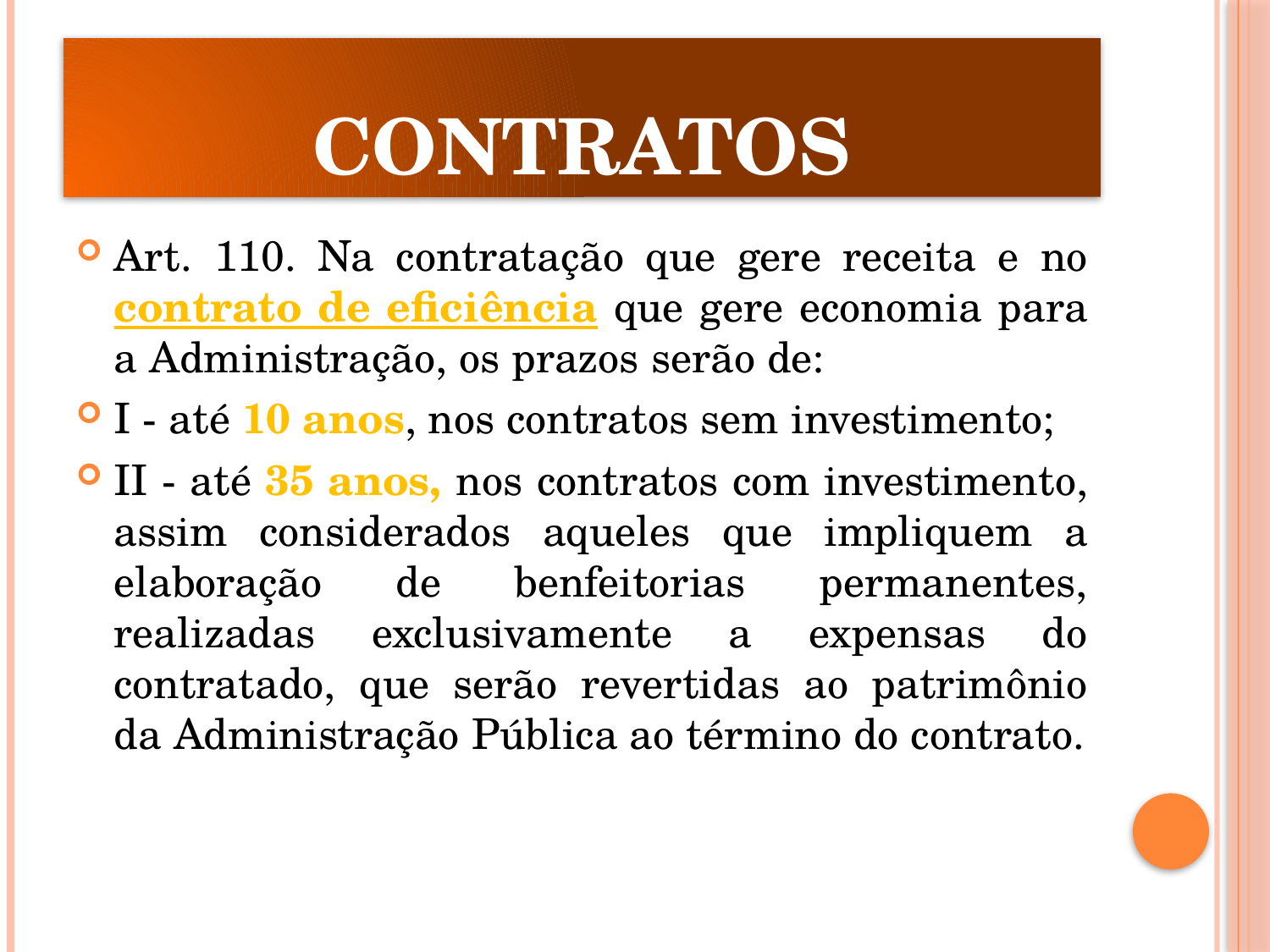

# Contratos
Art. 110. Na contratação que gere receita e no contrato de eficiência que gere economia para a Administração, os prazos serão de:
I - até 10 anos, nos contratos sem investimento;
II - até 35 anos, nos contratos com investimento, assim considerados aqueles que impliquem a elaboração de benfeitorias permanentes, realizadas exclusivamente a expensas do contratado, que serão revertidas ao patrimônio da Administração Pública ao término do contrato.